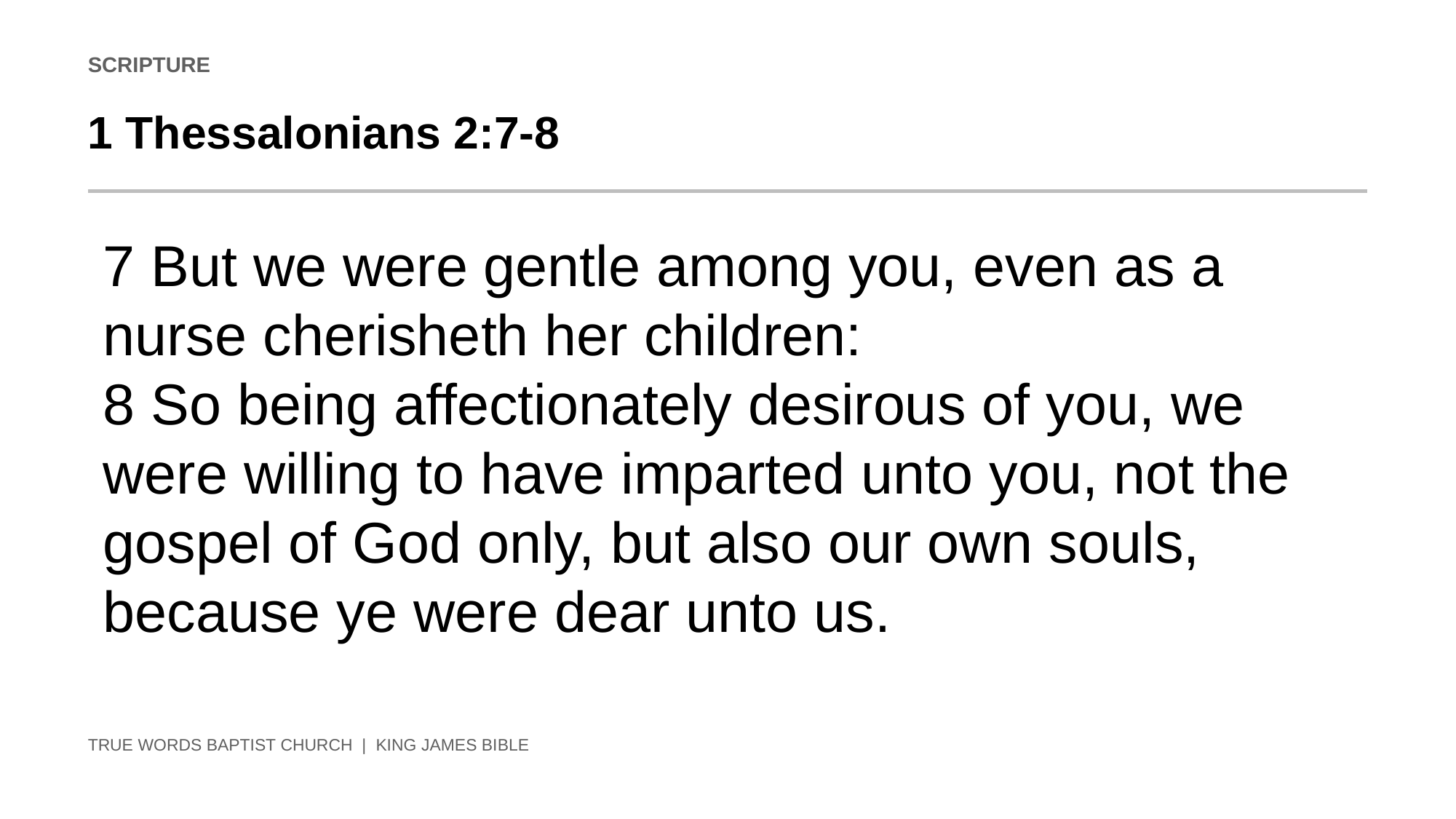

SCRIPTURE
1 Thessalonians 2:7-8
7 But we were gentle among you, even as a nurse cherisheth her children:
8 So being affectionately desirous of you, we were willing to have imparted unto you, not the gospel of God only, but also our own souls, because ye were dear unto us.
TRUE WORDS BAPTIST CHURCH  |  KING JAMES BIBLE